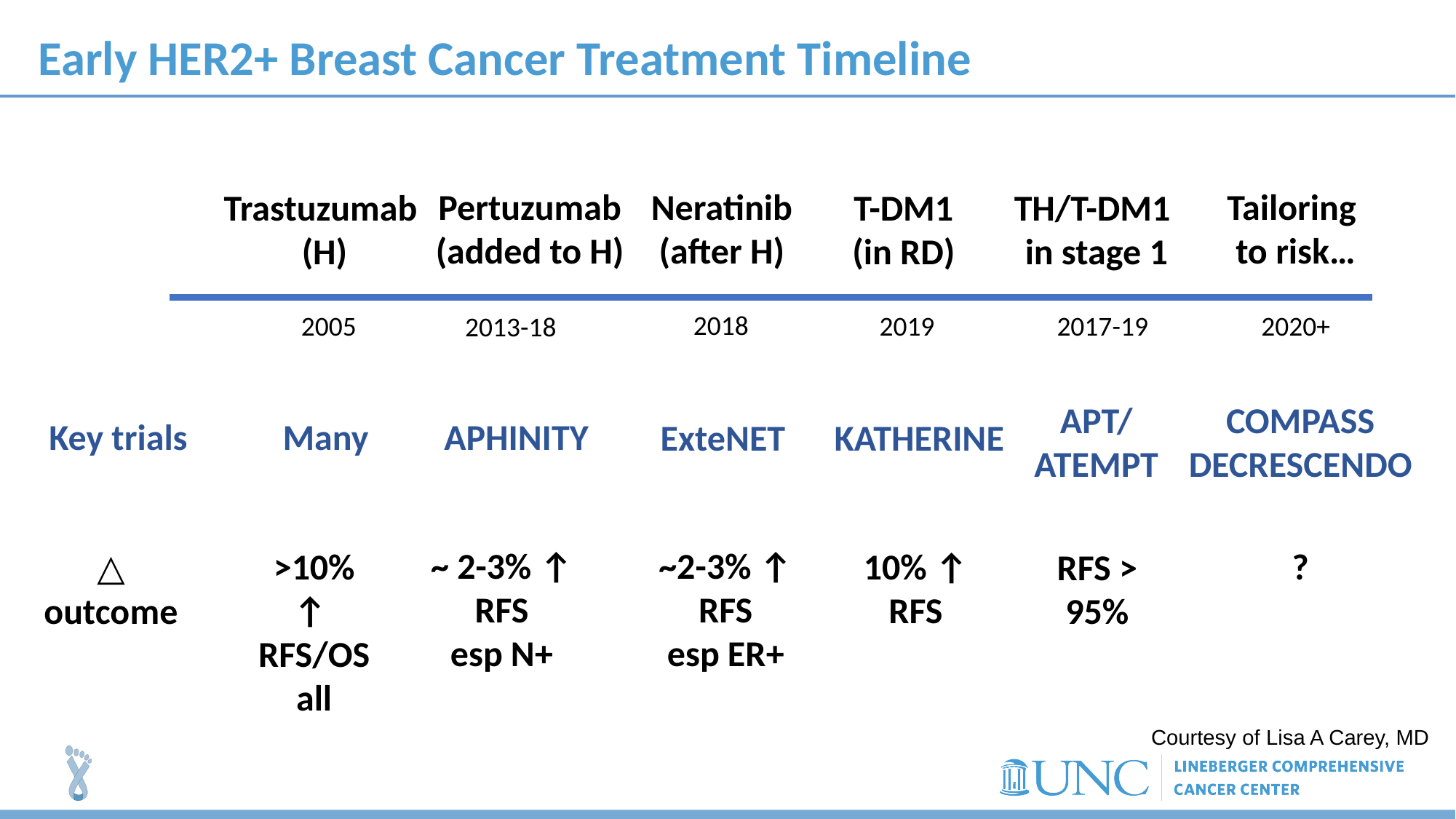

# Early HER2+ Breast Cancer Treatment Timeline
Tailoring
to risk…
Neratinib
(after H)
Pertuzumab
(added to H)
T-DM1
(in RD)
Trastuzumab
(H)
TH/T-DM1
in stage 1
2018
2019
2005
2020+
2017-19
2013-18
APT/
ATEMPT
COMPASS
DECRESCENDO
Key trials
Many
APHINITY
ExteNET
KATHERINE
~ 2-3% ↑
RFS
esp N+

~2-3% ↑
RFS
esp ER+
>10% ↑
RFS/OS
all
10% ↑
RFS
?
RFS > 95%
△ outcome
Courtesy of Lisa A Carey, MD